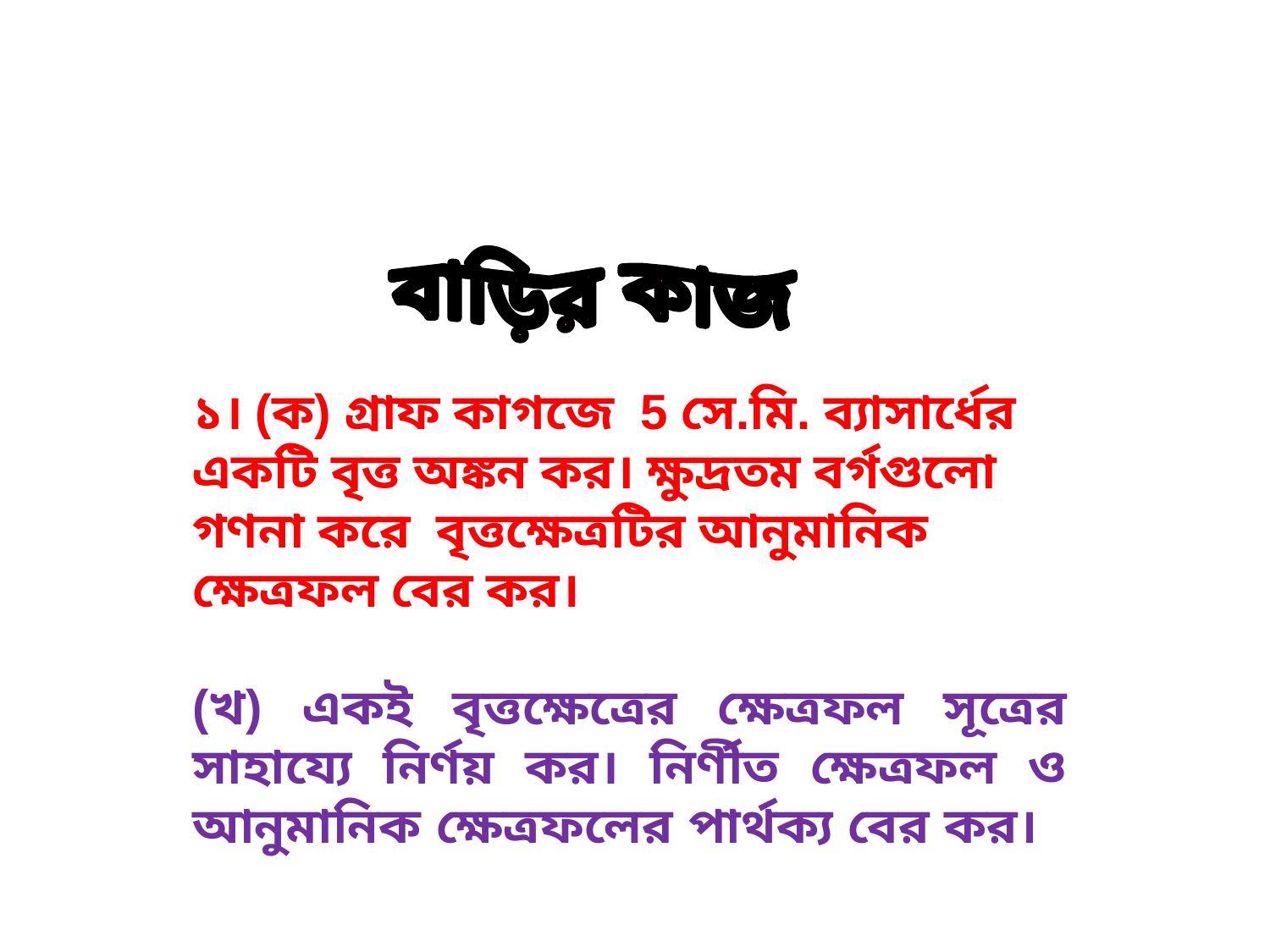

বাড়ির কাজ
১। (ক) গ্রাফ কাগজে  5 সে.মি. ব্যাসার্ধের  একটি বৃত্ত অঙ্কন কর। ক্ষুদ্রতম বর্গগুলো  গণনা করে  বৃত্তক্ষেত্রটির আনুমানিক ক্ষেত্রফল বের কর।

(খ) একই বৃত্তক্ষেত্রের ক্ষেত্রফল সূত্রের সাহায্যে নির্ণয় কর। নির্ণীত ক্ষেত্রফল ও আনুমানিক ক্ষেত্রফলের পার্থক্য বের কর।